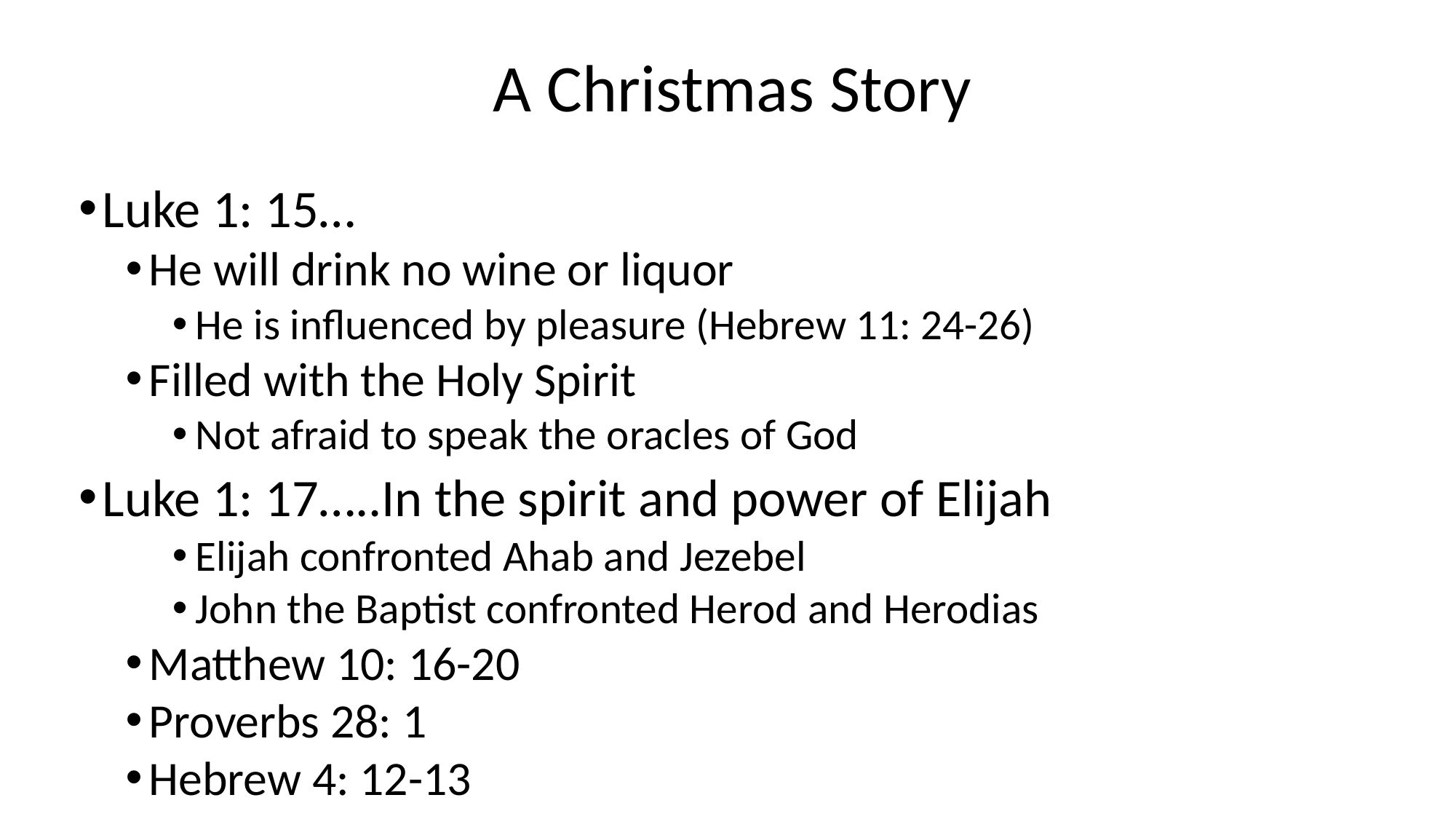

# A Christmas Story
Luke 1: 15…
He will drink no wine or liquor
He is influenced by pleasure (Hebrew 11: 24-26)
Filled with the Holy Spirit
Not afraid to speak the oracles of God
Luke 1: 17…..In the spirit and power of Elijah
Elijah confronted Ahab and Jezebel
John the Baptist confronted Herod and Herodias
Matthew 10: 16-20
Proverbs 28: 1
Hebrew 4: 12-13